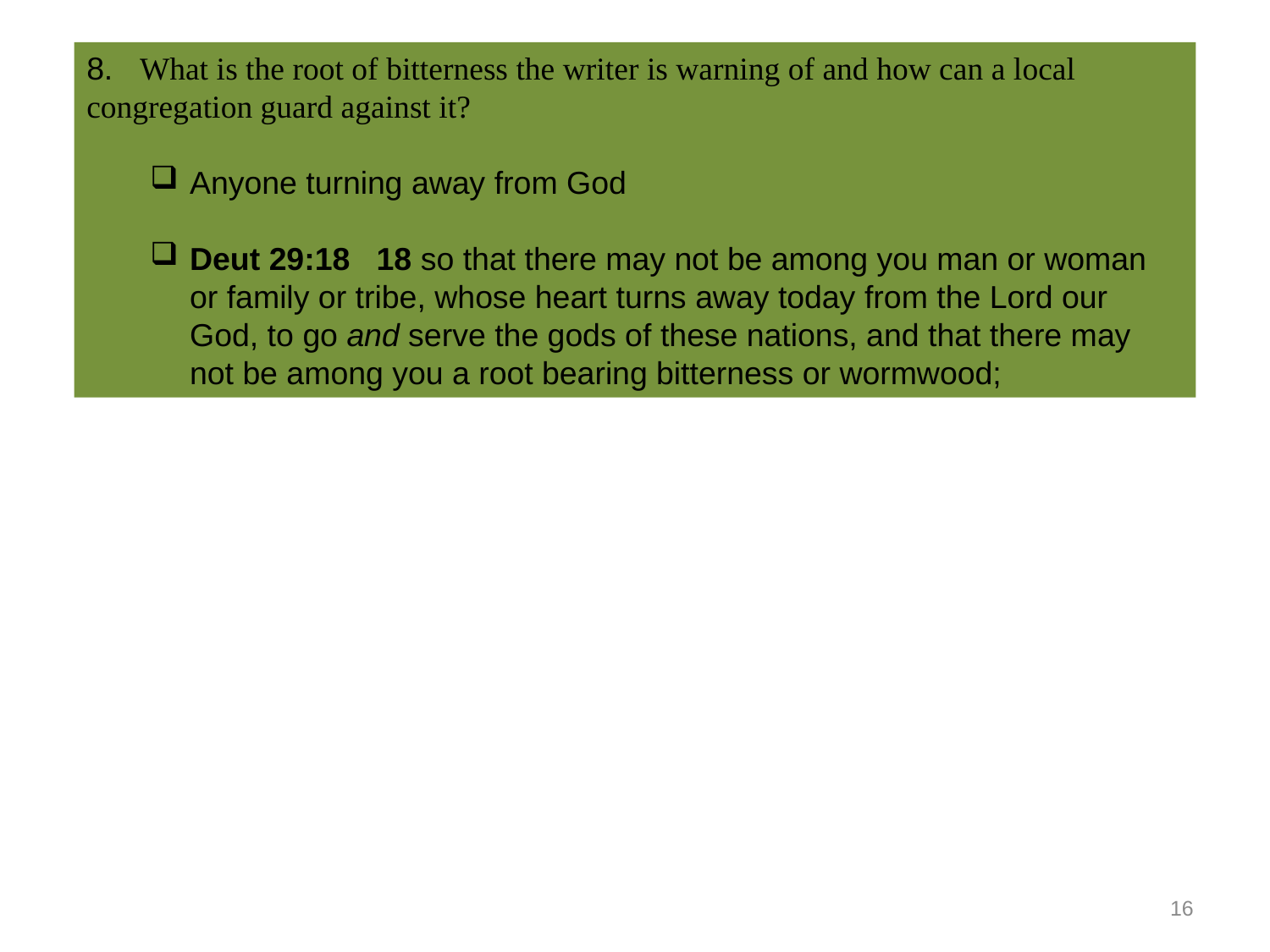

8.   What is the root of bitterness the writer is warning of and how can a local congregation guard against it?

Anyone turning away from God

Deut 29:18   18 so that there may not be among you man or woman or family or tribe, whose heart turns away today from the Lord our God, to go and serve the gods of these nations, and that there may not be among you a root bearing bitterness or wormwood;
16